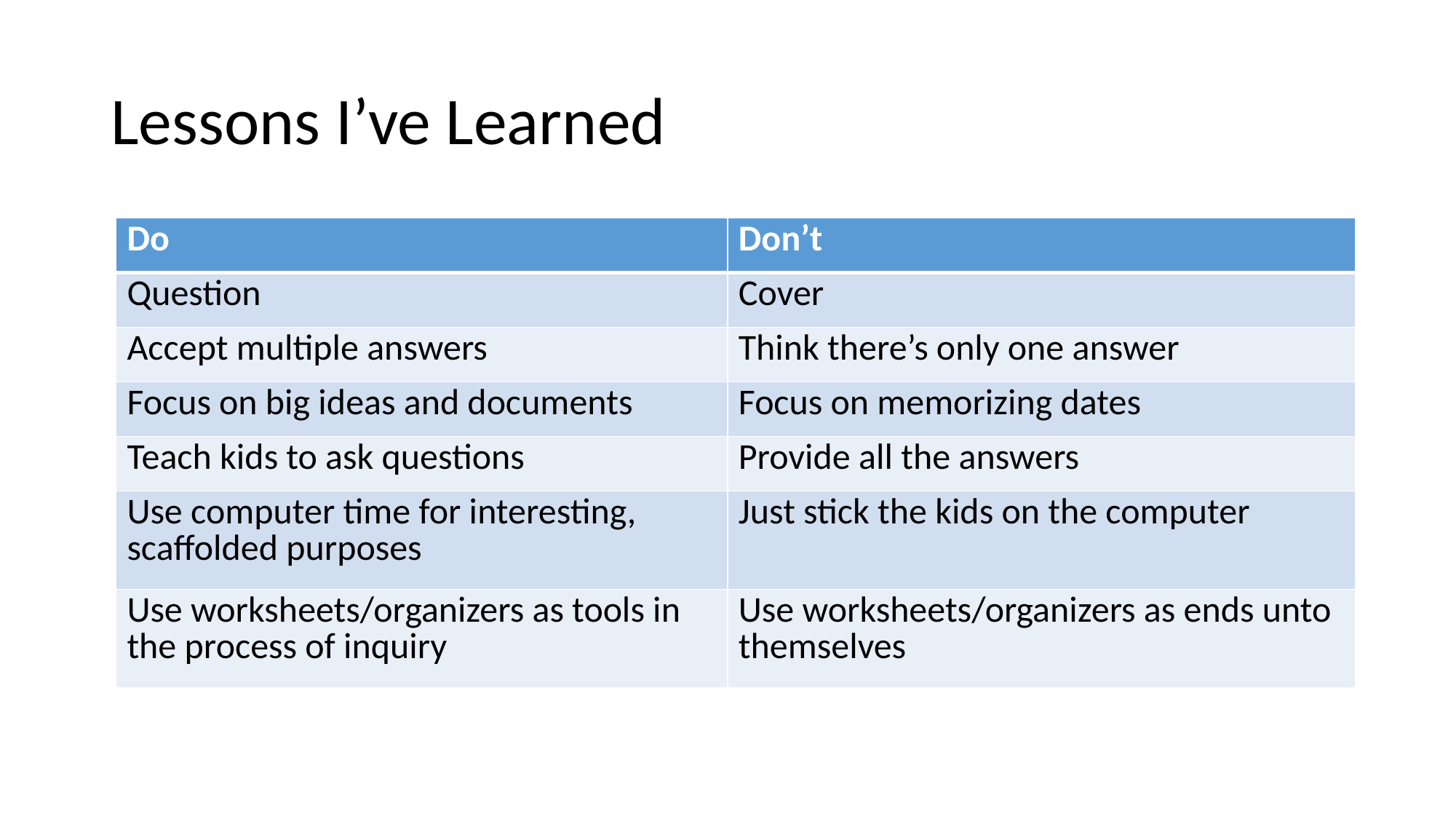

# Lessons I’ve Learned
| Do | Don’t |
| --- | --- |
| Question | Cover |
| Accept multiple answers | Think there’s only one answer |
| Focus on big ideas and documents | Focus on memorizing dates |
| Teach kids to ask questions | Provide all the answers |
| Use computer time for interesting, scaffolded purposes | Just stick the kids on the computer |
| Use worksheets/organizers as tools in the process of inquiry | Use worksheets/organizers as ends unto themselves |